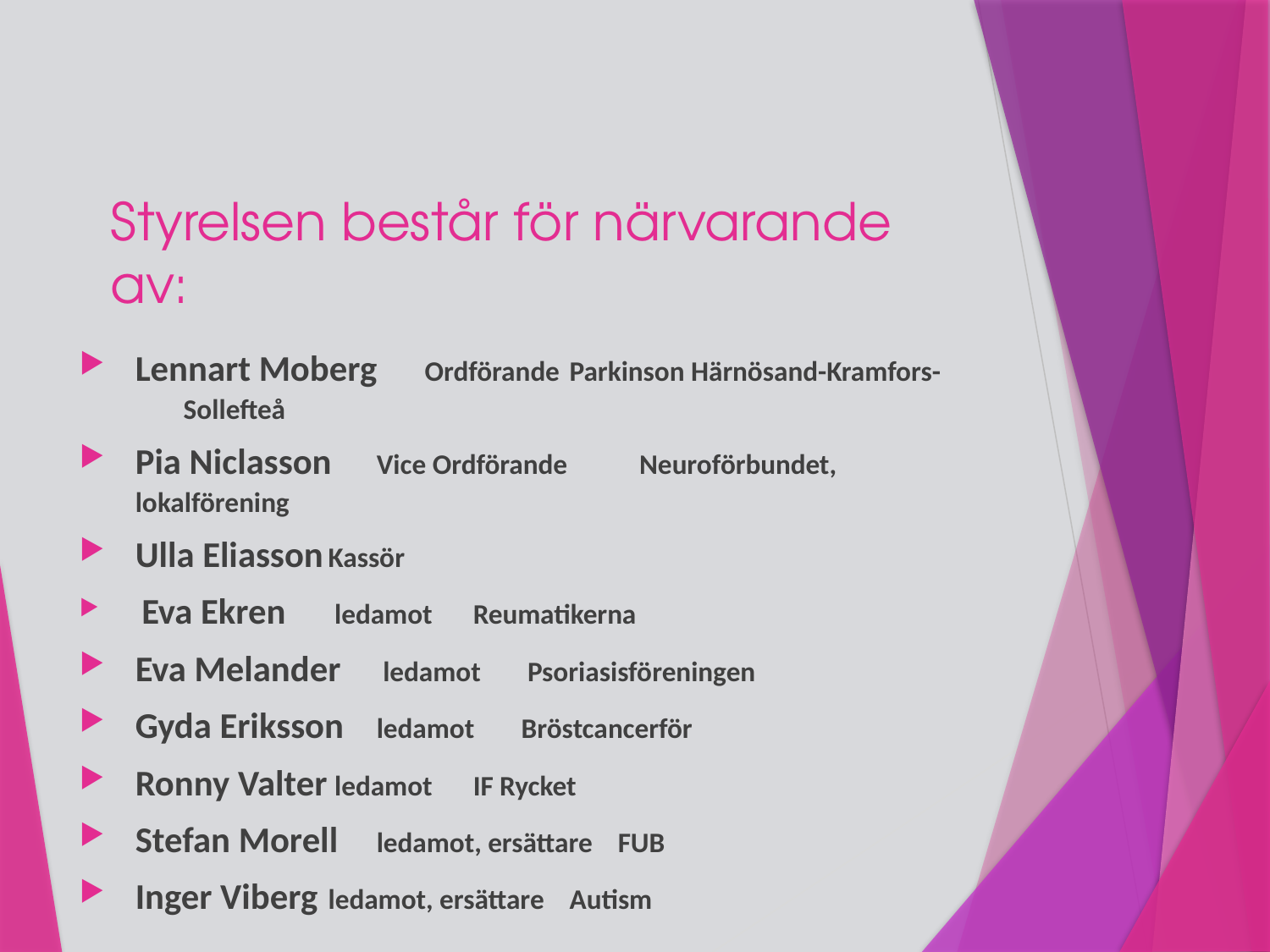

# Styrelsen består för närvarande av:

Lennart Moberg 	Ordförande 		Parkinson Härnösand-Kramfors-								Sollefteå
Pia Niclasson 	Vice Ordförande	           Neuroförbundet, lokalförening
Ulla Eliasson	Kassör
 Eva Ekren		 ledamot 			Reumatikerna
Eva Melander	 ledamot			 Psoriasisföreningen
Gyda Eriksson	ledamot			Bröstcancerför
Ronny Valter	 ledamot 			IF Rycket
Stefan Morell	ledamot, ersättare		FUB
Inger Viberg	ledamot, ersättare		Autism